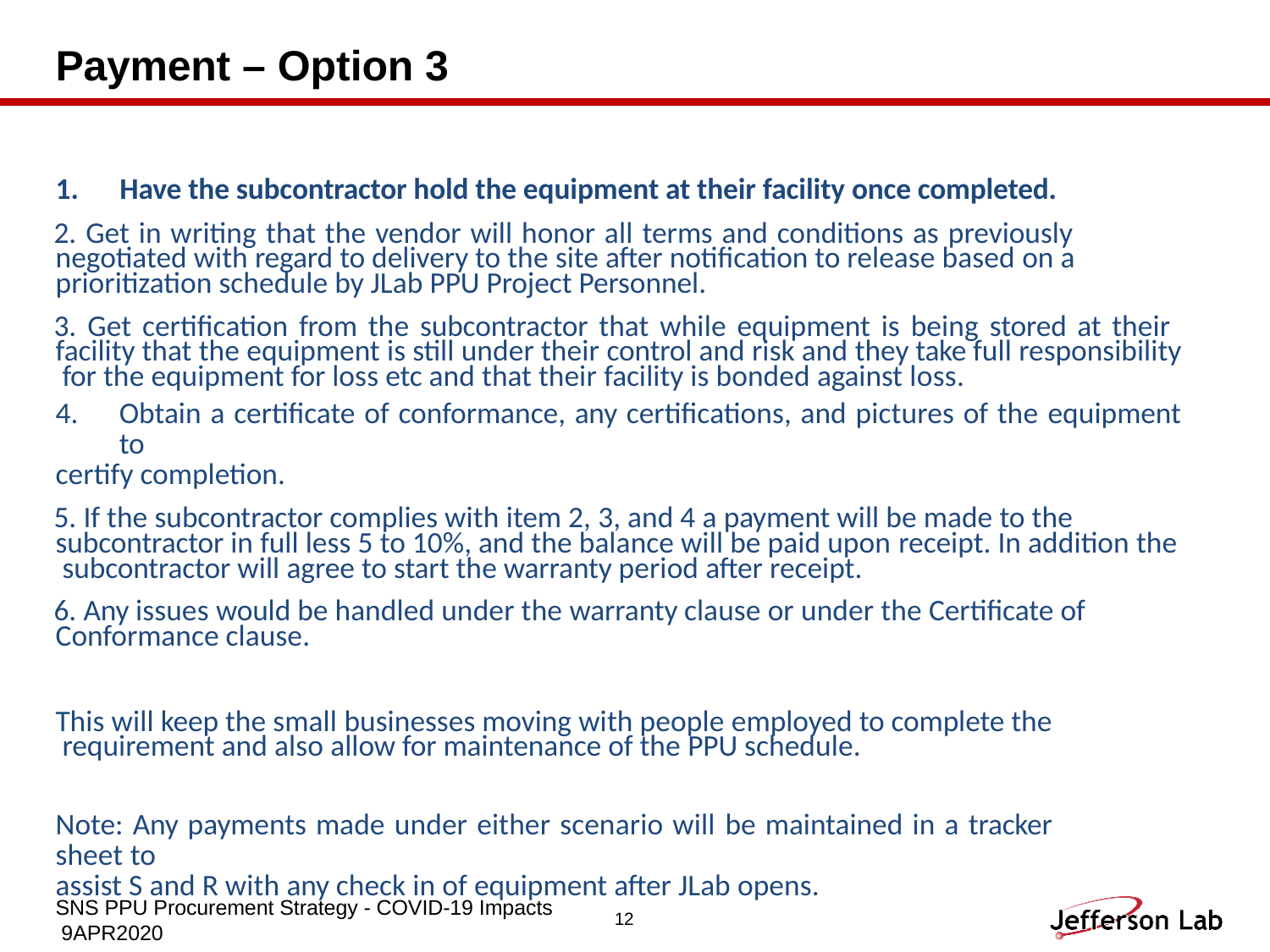

# Payment – Option 3
Have the subcontractor hold the equipment at their facility once completed.
 Get in writing that the vendor will honor all terms and conditions as previously  negotiated with regard to delivery to the site after notification to release based on a  prioritization schedule by JLab PPU Project Personnel.
 Get certification from the subcontractor that while equipment is being stored at their  facility that the equipment is still under their control and risk and they take full responsibility  for the equipment for loss etc and that their facility is bonded against loss.
Obtain a certificate of conformance, any certifications, and pictures of the equipment to
certify completion.
 If the subcontractor complies with item 2, 3, and 4 a payment will be made to the  subcontractor in full less 5 to 10%, and the balance will be paid upon receipt. In addition the  subcontractor will agree to start the warranty period after receipt.
 Any issues would be handled under the warranty clause or under the Certificate of  Conformance clause.

This will keep the small businesses moving with people employed to complete the  requirement and also allow for maintenance of the PPU schedule.

Note: Any payments made under either scenario will be maintained in a tracker sheet to
assist S and R with any check in of equipment after JLab opens.
SNS PPU Procurement Strategy - COVID-19 Impacts  9APR2020
12